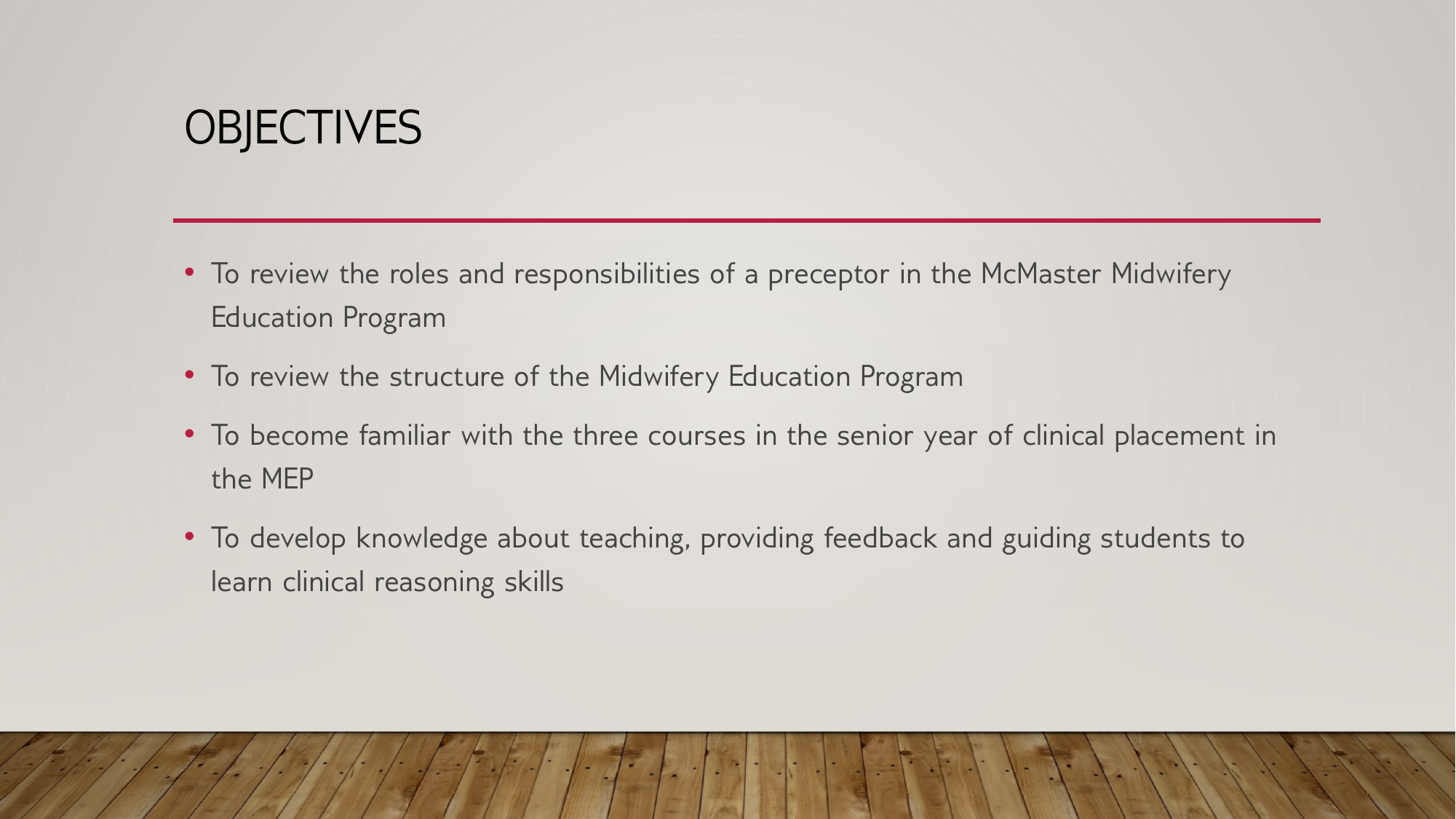

# Objectives
To review the roles and responsibilities of a preceptor in the McMaster Midwifery Education Program
To review the structure of the Midwifery Education Program
To become familiar with the three courses in the senior year of clinical placement in the MEP
To develop knowledge about teaching, providing feedback and guiding students to learn clinical reasoning skills